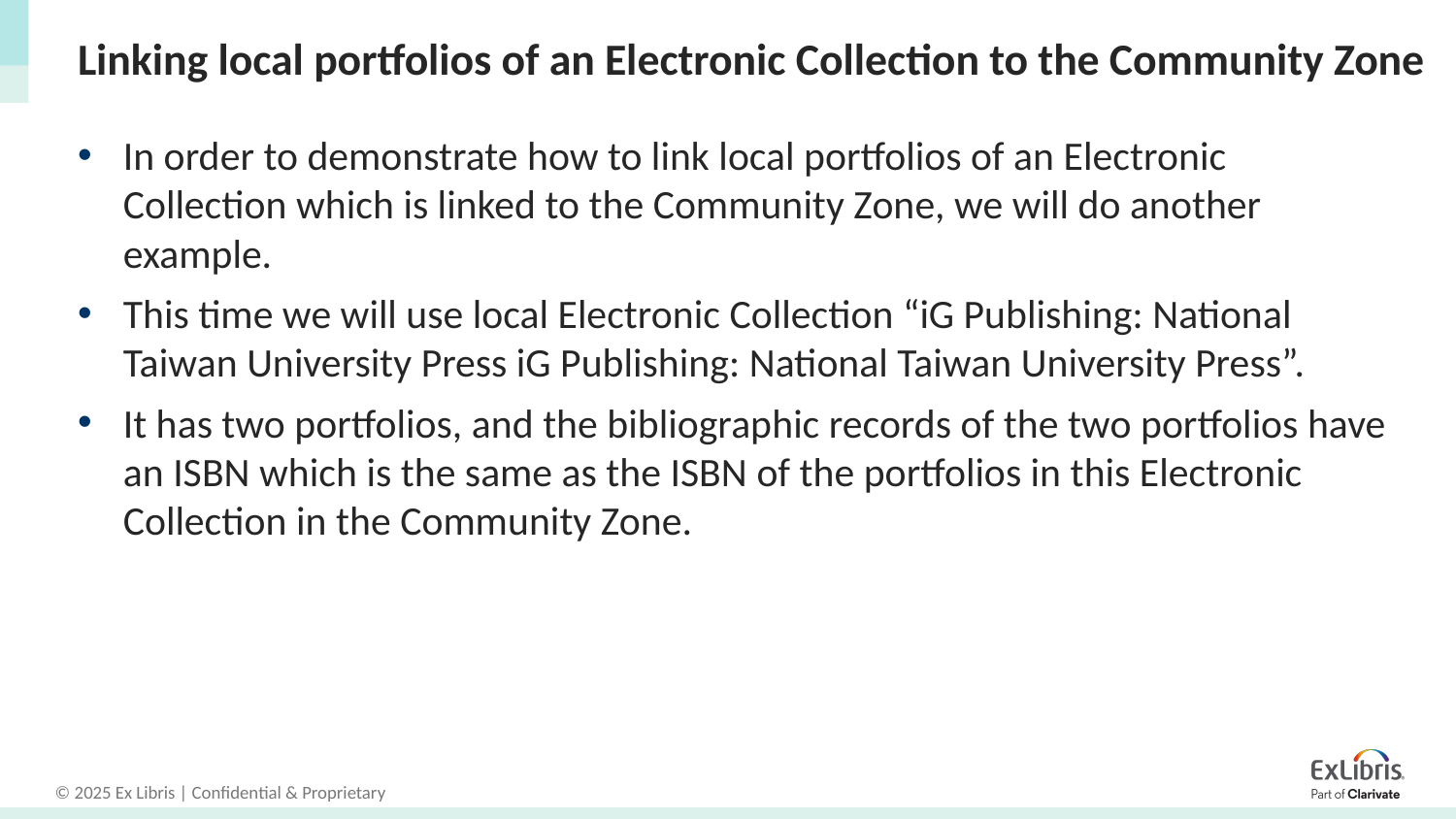

# Linking local portfolios of an Electronic Collection to the Community Zone
In order to demonstrate how to link local portfolios of an Electronic Collection which is linked to the Community Zone, we will do another example.
This time we will use local Electronic Collection “iG Publishing: National Taiwan University Press iG Publishing: National Taiwan University Press”.
It has two portfolios, and the bibliographic records of the two portfolios have an ISBN which is the same as the ISBN of the portfolios in this Electronic Collection in the Community Zone.